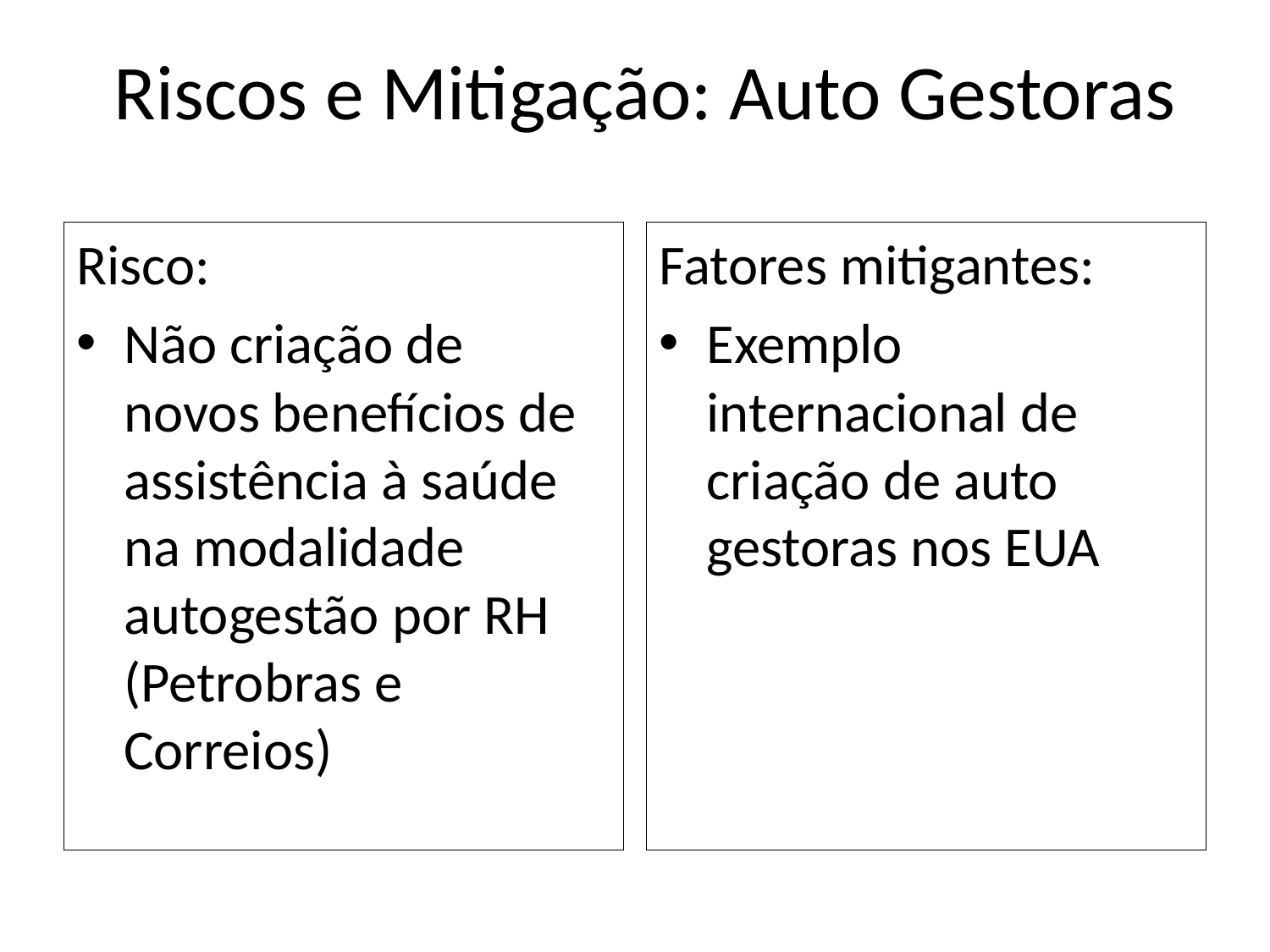

# Riscos e Mitigação: Auto Gestoras
Risco:
Não criação de novos benefícios de assistência à saúde na modalidade autogestão por RH (Petrobras e Correios)
Fatores mitigantes:
Exemplo internacional de criação de auto gestoras nos EUA